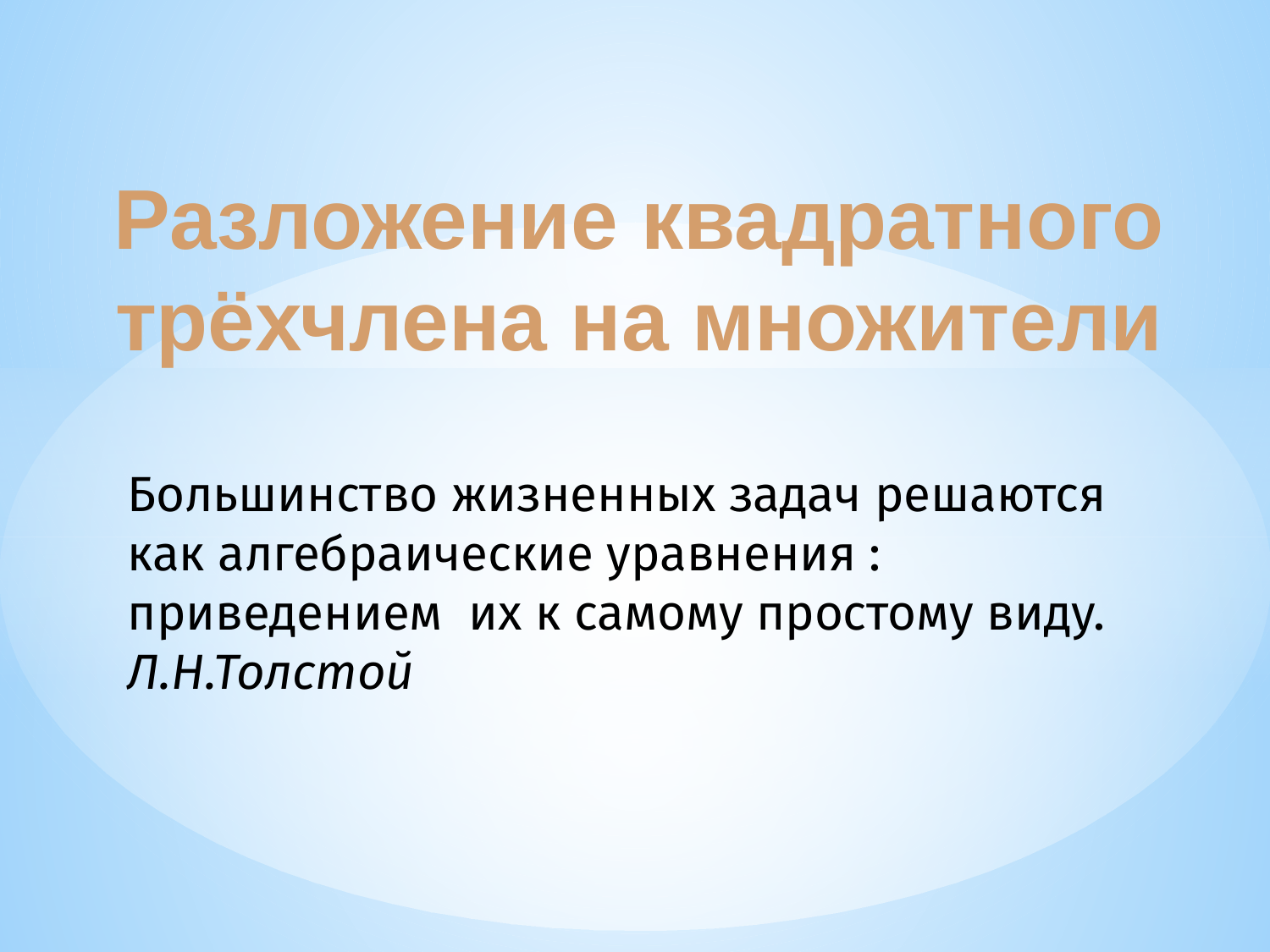

Разложение квадратного
трёхчлена на множители

Большинство жизненных задач решаются как алгебраические уравнения : приведением  их к самому простому виду.      Л.Н.Толстой